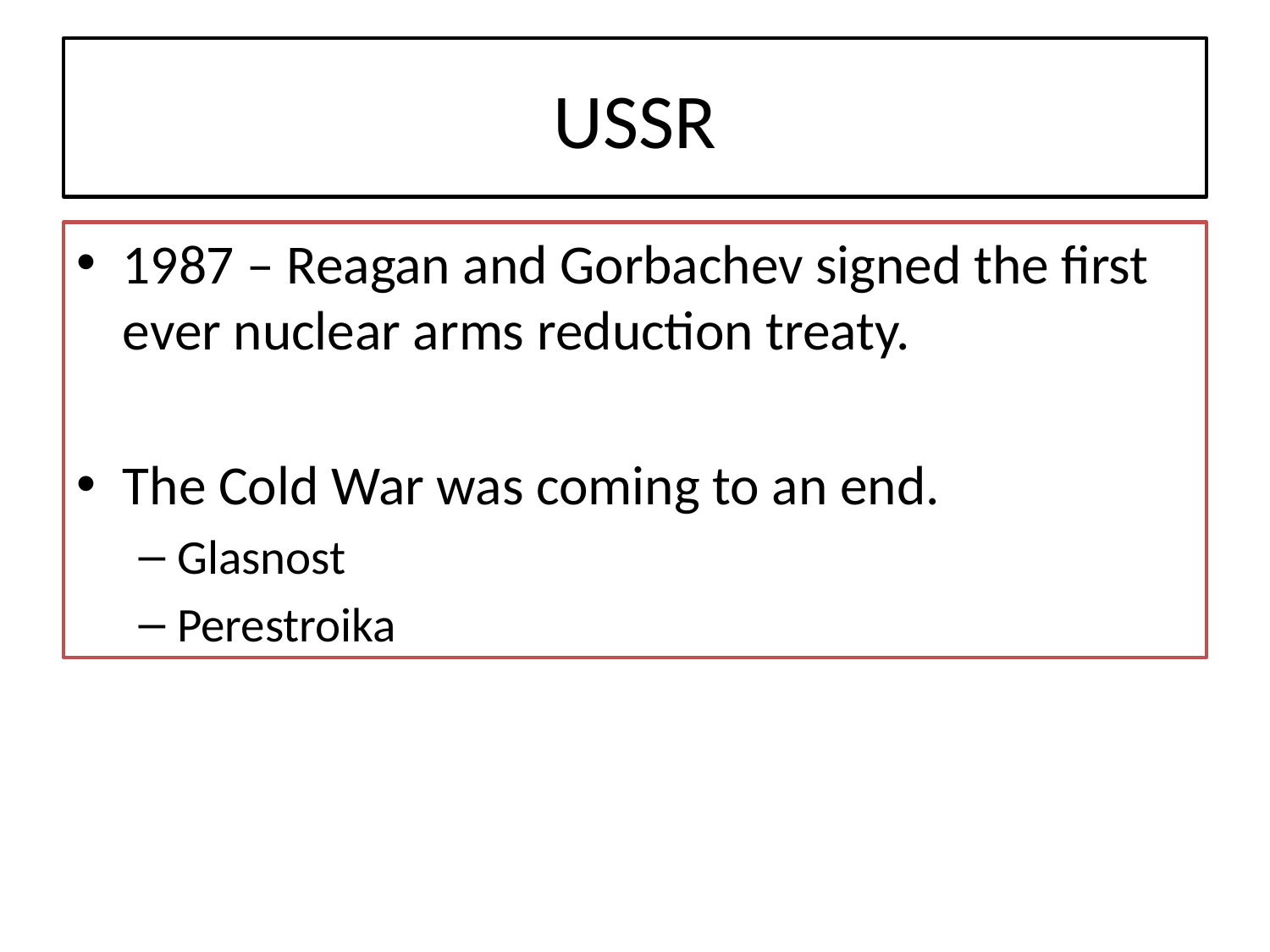

# USSR
1987 – Reagan and Gorbachev signed the first ever nuclear arms reduction treaty.

The Cold War was coming to an end.
Glasnost
Perestroika